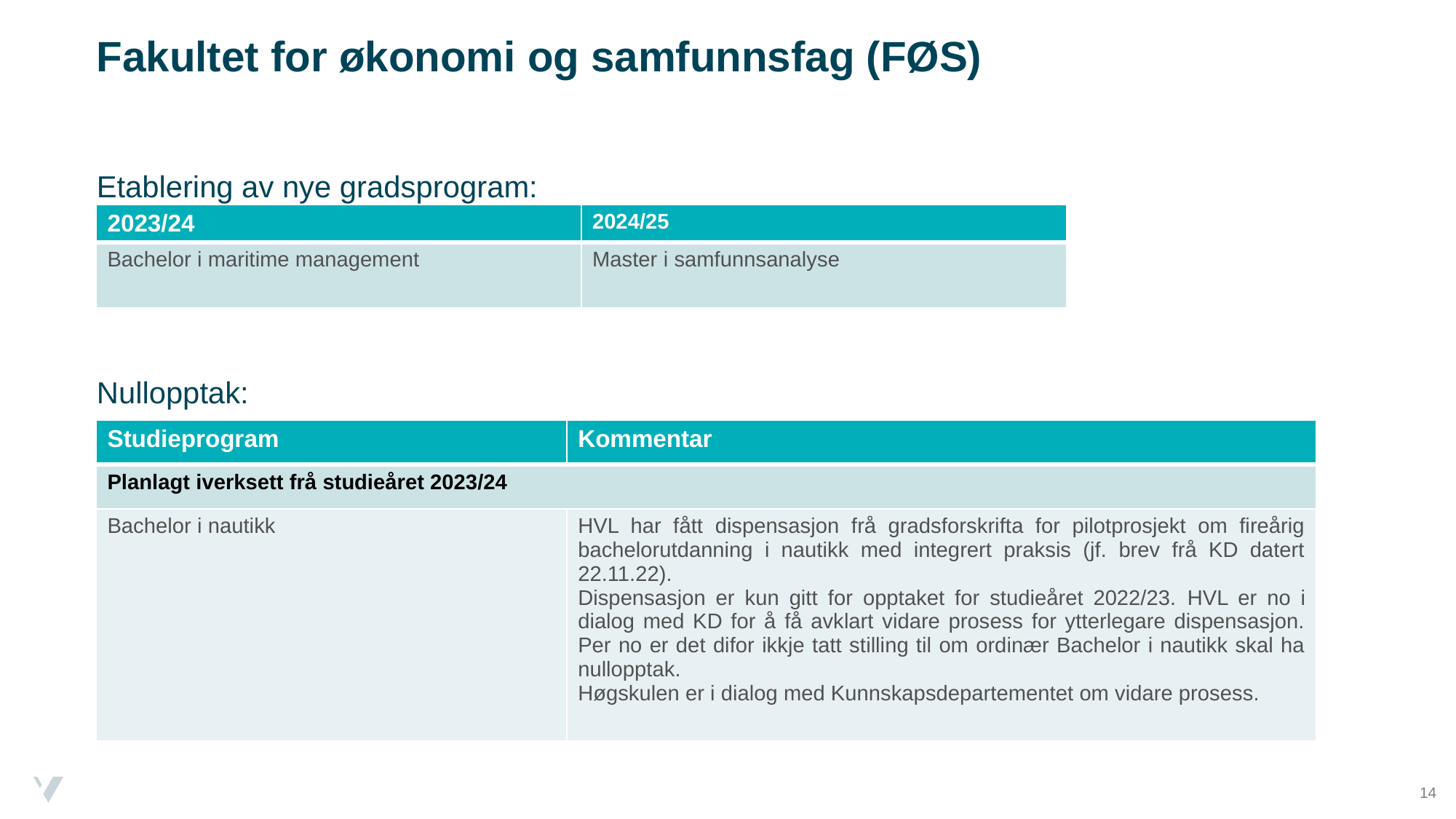

# Fakultet for økonomi og samfunnsfag (FØS)
Etablering av nye gradsprogram:

Nullopptak:

| 2023/24 | 2024/25 |
| --- | --- |
| Bachelor i maritime management | Master i samfunnsanalyse |

| Studieprogram | Kommentar |
| --- | --- |
| Planlagt iverksett frå studieåret 2023/24 |  |
| Bachelor i nautikk | HVL har fått dispensasjon frå gradsforskrifta for pilotprosjekt om fireårig bachelorutdanning i nautikk med integrert praksis (jf. brev frå KD datert 22.11.22). Dispensasjon er kun gitt for opptaket for studieåret 2022/23. HVL er no i dialog med KD for å få avklart vidare prosess for ytterlegare dispensasjon. Per no er det difor ikkje tatt stilling til om ordinær Bachelor i nautikk skal ha nullopptak. Høgskulen er i dialog med Kunnskapsdepartementet om vidare prosess. |
14